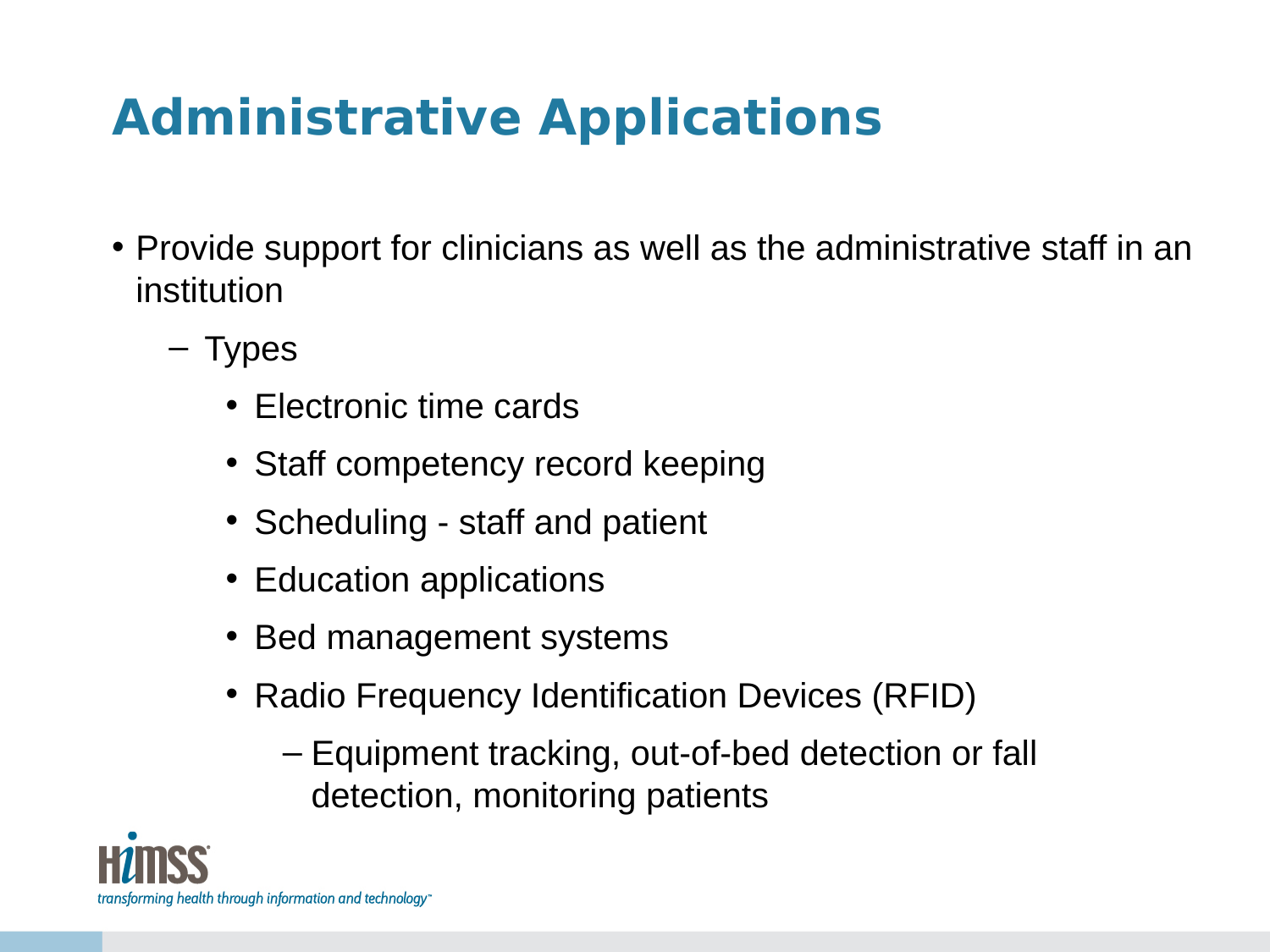

# Administrative Applications
Provide support for clinicians as well as the administrative staff in an institution
Types
Electronic time cards
Staff competency record keeping
Scheduling - staff and patient
Education applications
Bed management systems
Radio Frequency Identification Devices (RFID)
Equipment tracking, out-of-bed detection or fall detection, monitoring patients